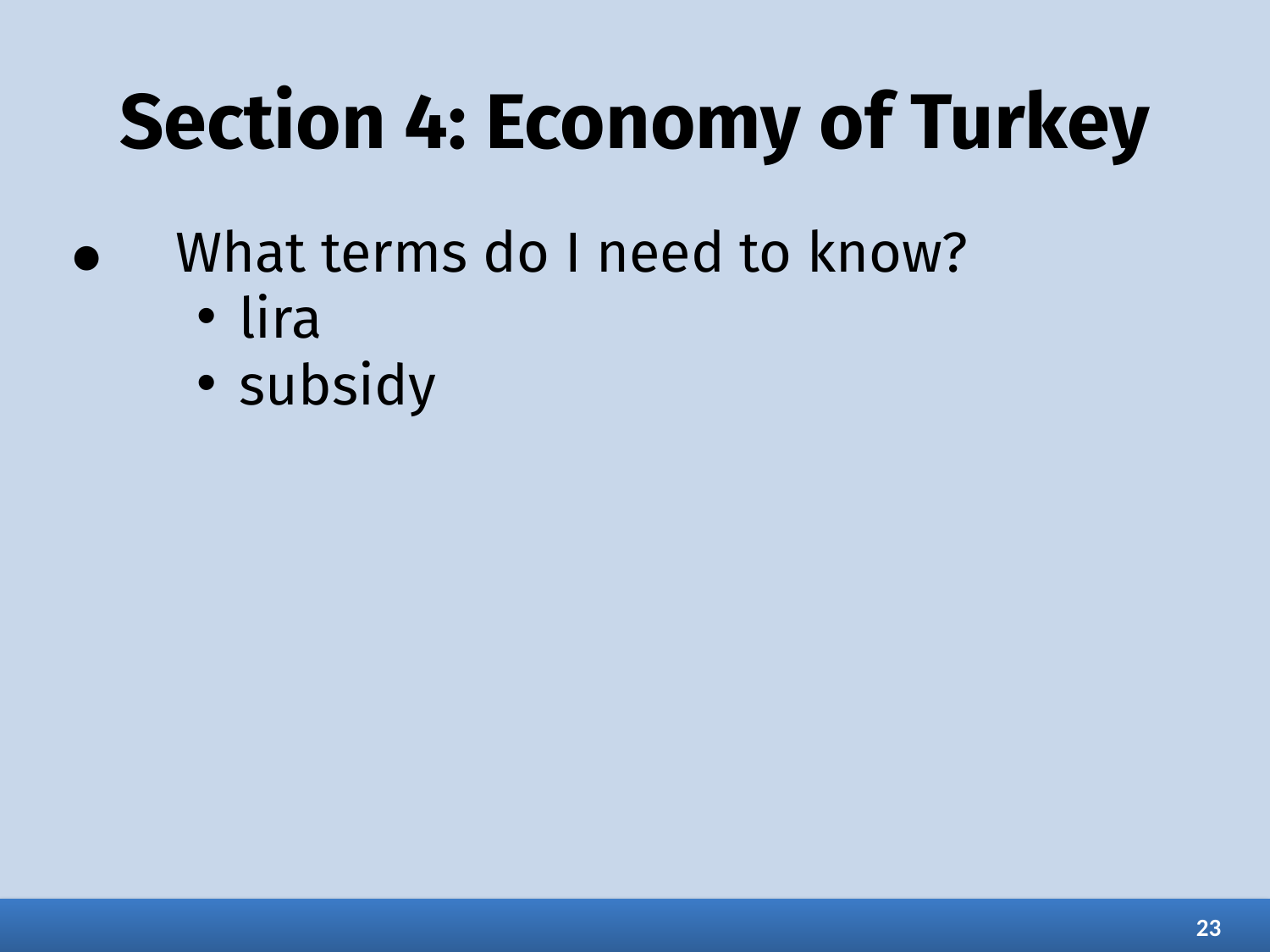

# Section 4: Economy of Turkey
What terms do I need to know?
lira
subsidy
23